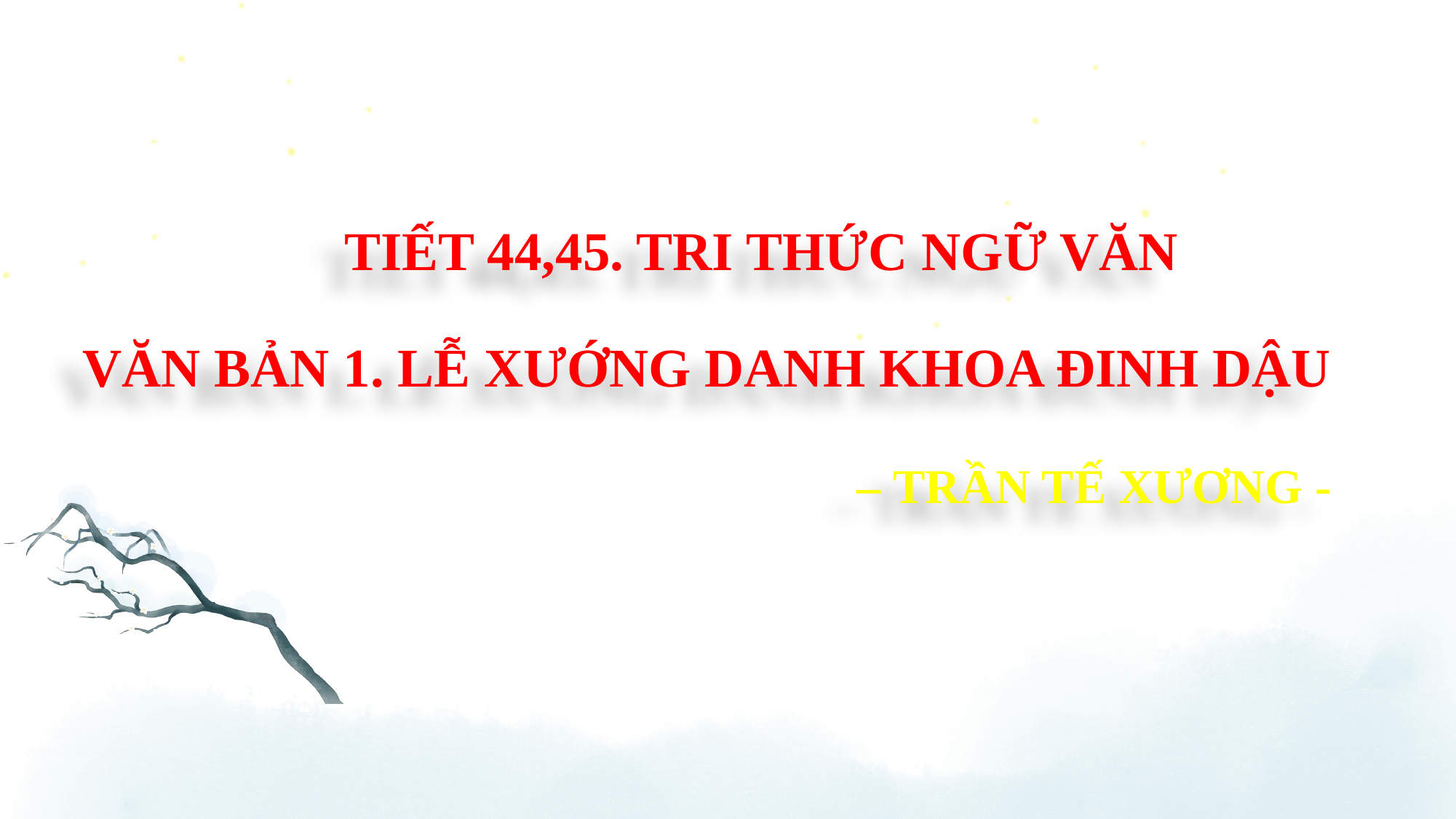

TIẾT 44,45. TRI THỨC NGỮ VĂN
VĂN BẢN 1. LỄ XƯỚNG DANH KHOA ĐINH DẬU
                           – TRẦN TẾ XƯƠNG -